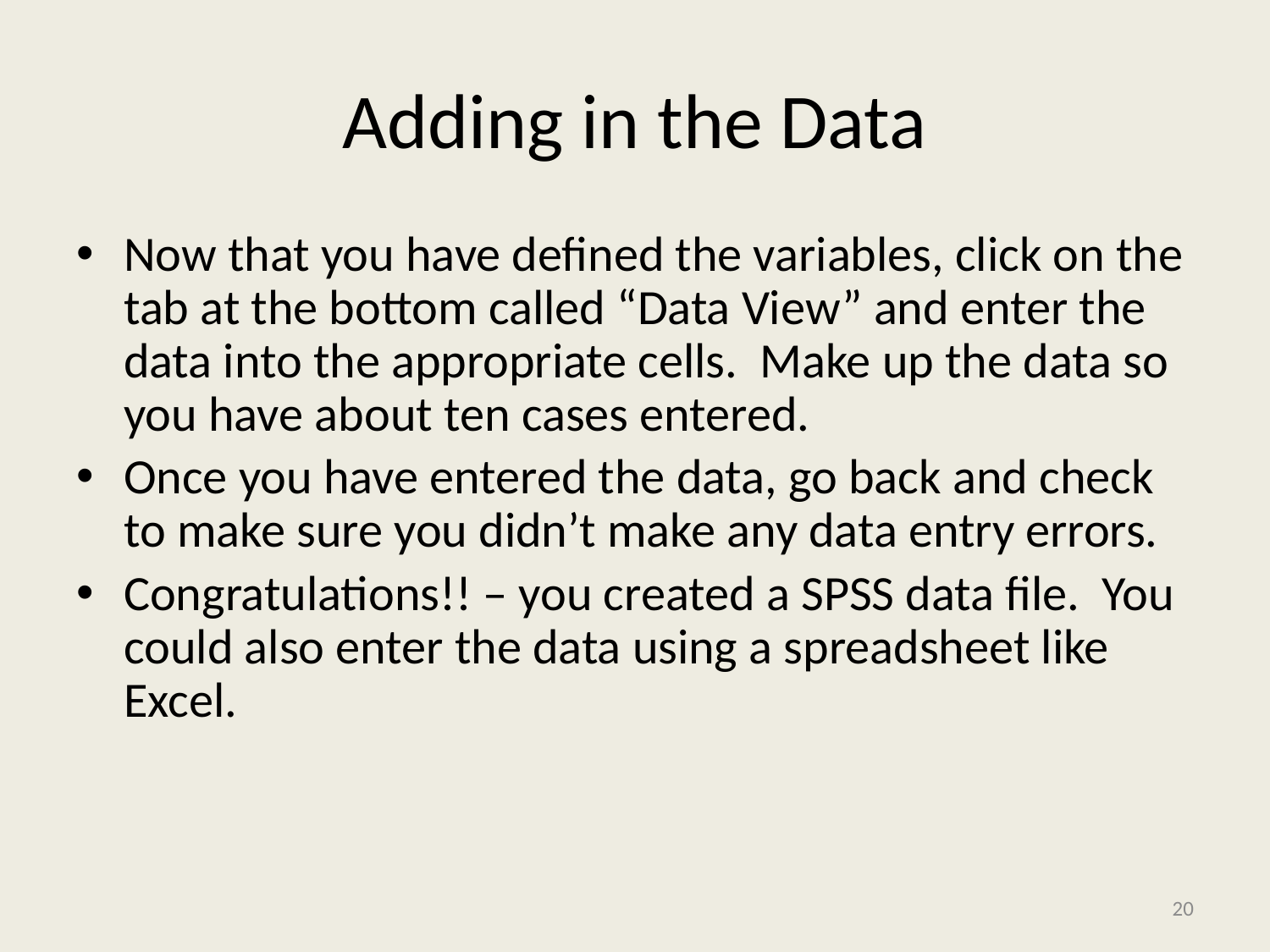

# Adding in the Data
Now that you have defined the variables, click on the tab at the bottom called “Data View” and enter the data into the appropriate cells.  Make up the data so you have about ten cases entered.
Once you have entered the data, go back and check to make sure you didn’t make any data entry errors.
Congratulations!! – you created a SPSS data file.  You could also enter the data using a spreadsheet like Excel.
20